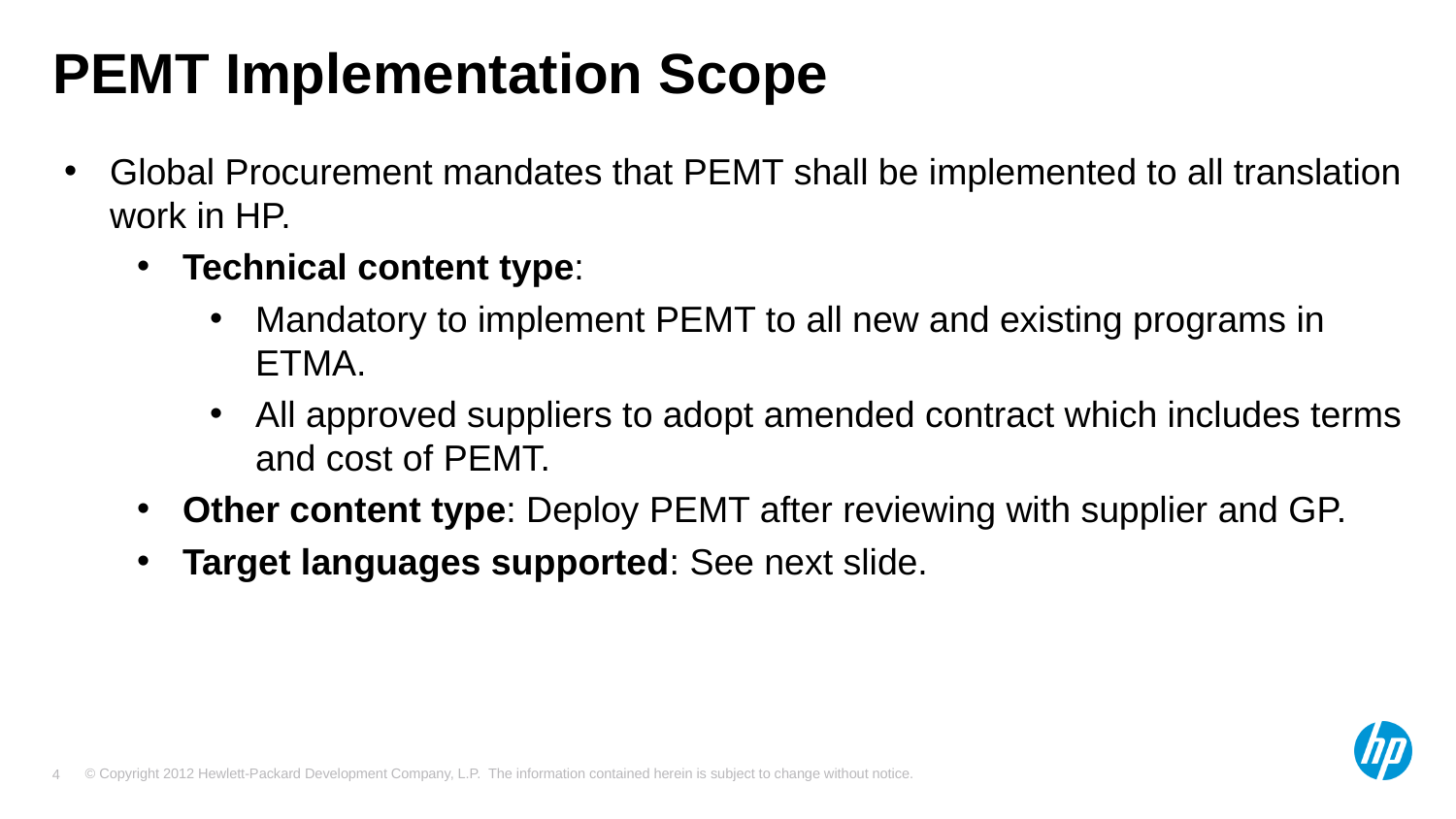

# PEMT Implementation Scope
Global Procurement mandates that PEMT shall be implemented to all translation work in HP.
Technical content type:
Mandatory to implement PEMT to all new and existing programs in ETMA.
All approved suppliers to adopt amended contract which includes terms and cost of PEMT.
Other content type: Deploy PEMT after reviewing with supplier and GP.
Target languages supported: See next slide.